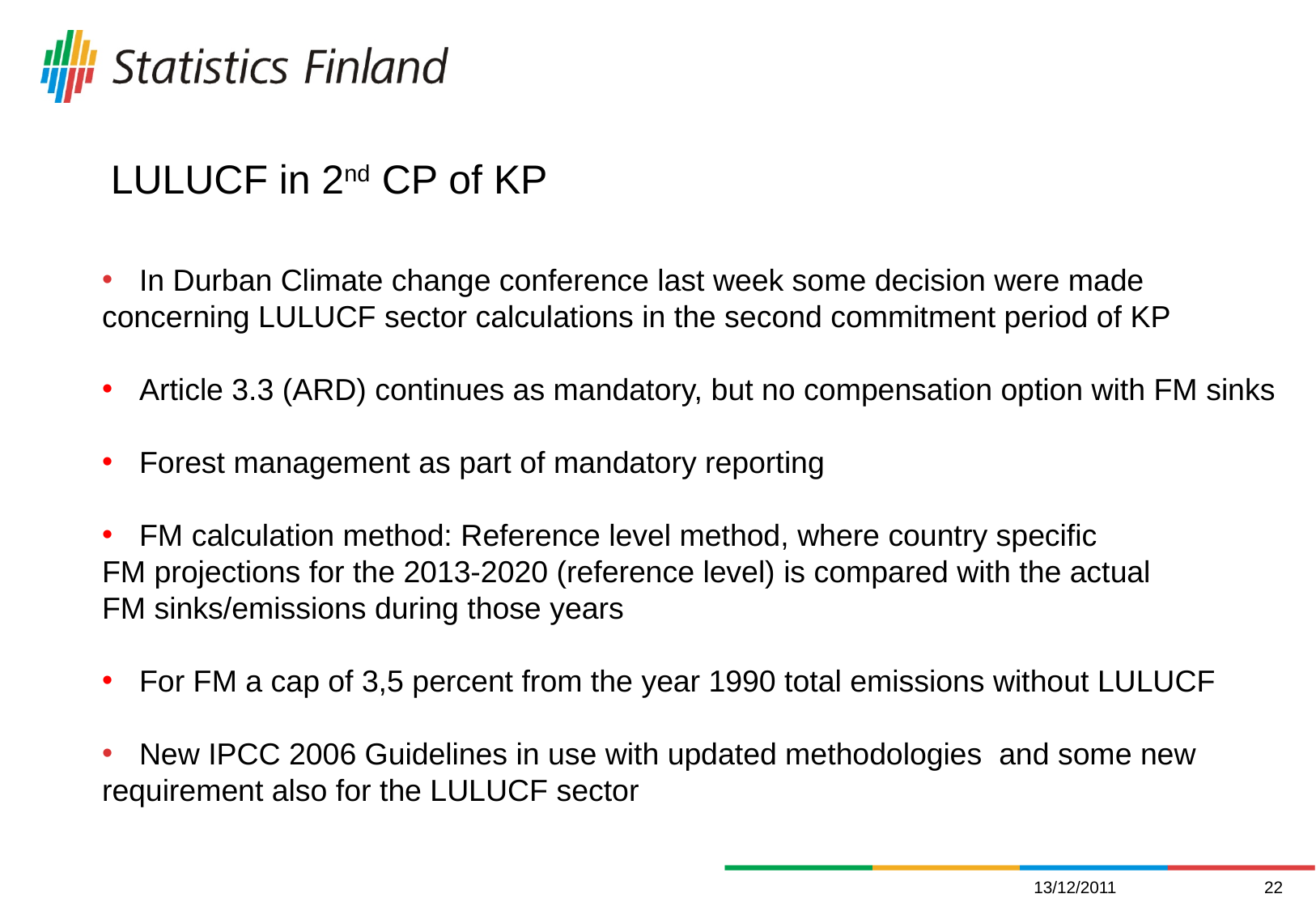

# LULUCF in 2nd CP of KP
 In Durban Climate change conference last week some decision were made
concerning LULUCF sector calculations in the second commitment period of KP

 Article 3.3 (ARD) continues as mandatory, but no compensation option with FM sinks

 Forest management as part of mandatory reporting

 FM calculation method: Reference level method, where country specific
FM projections for the 2013-2020 (reference level) is compared with the actual
FM sinks/emissions during those years

 For FM a cap of 3,5 percent from the year 1990 total emissions without LULUCF

 New IPCC 2006 Guidelines in use with updated methodologies  and some new
requirement also for the LULUCF sector

13/12/2011
22